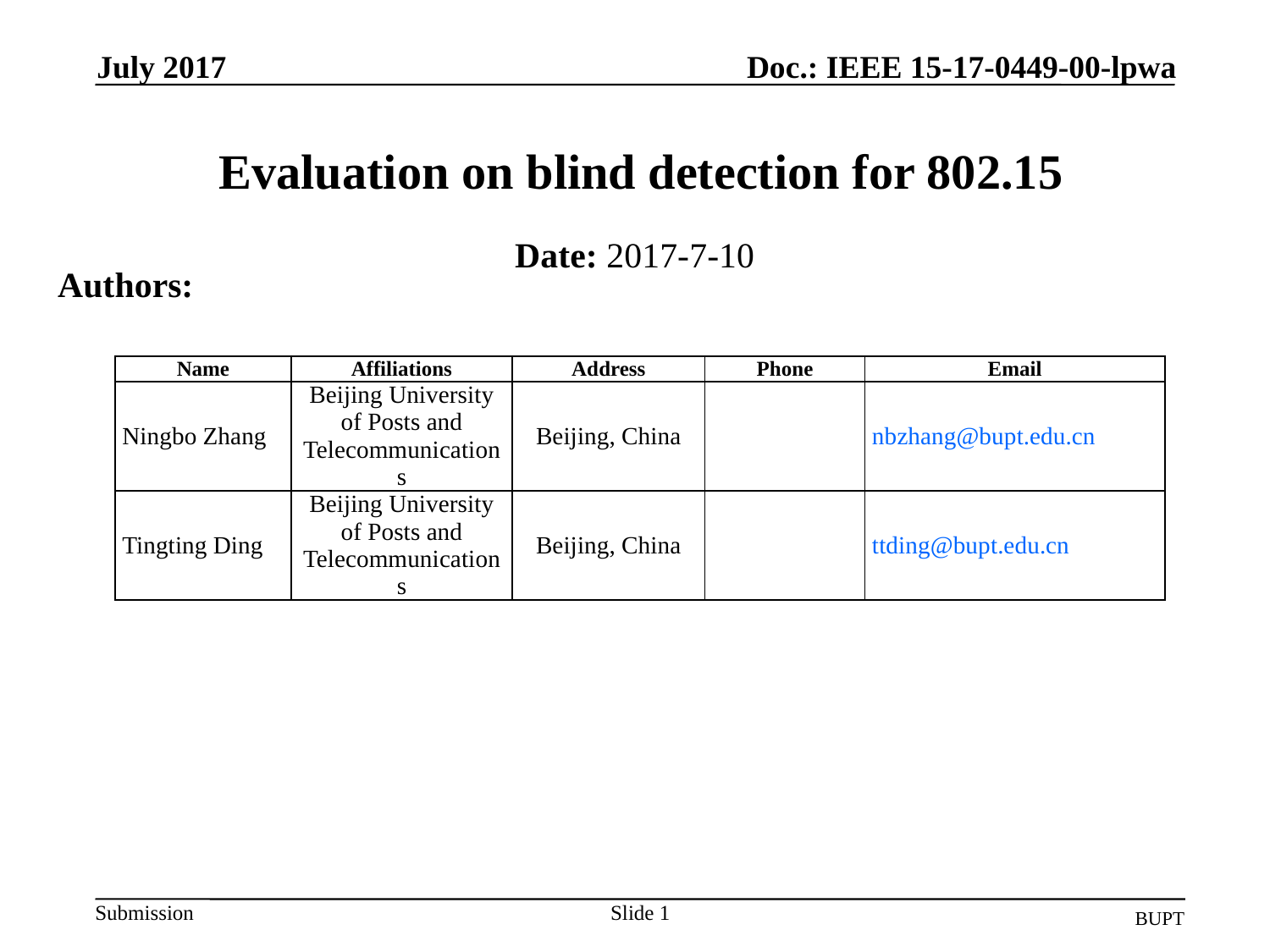

July 2017
Doc.: IEEE 15-17-0449-00-lpwa
# Evaluation on blind detection for 802.15
Date: 2017-7-10
Authors:
| Name | Affiliations | Address | Phone | Email |
| --- | --- | --- | --- | --- |
| Ningbo Zhang | Beijing University of Posts and Telecommunications | Beijing, China |  | nbzhang@bupt.edu.cn |
| Tingting Ding | Beijing University of Posts and Telecommunications | Beijing, China |  | ttding@bupt.edu.cn |
Slide 1
BUPT